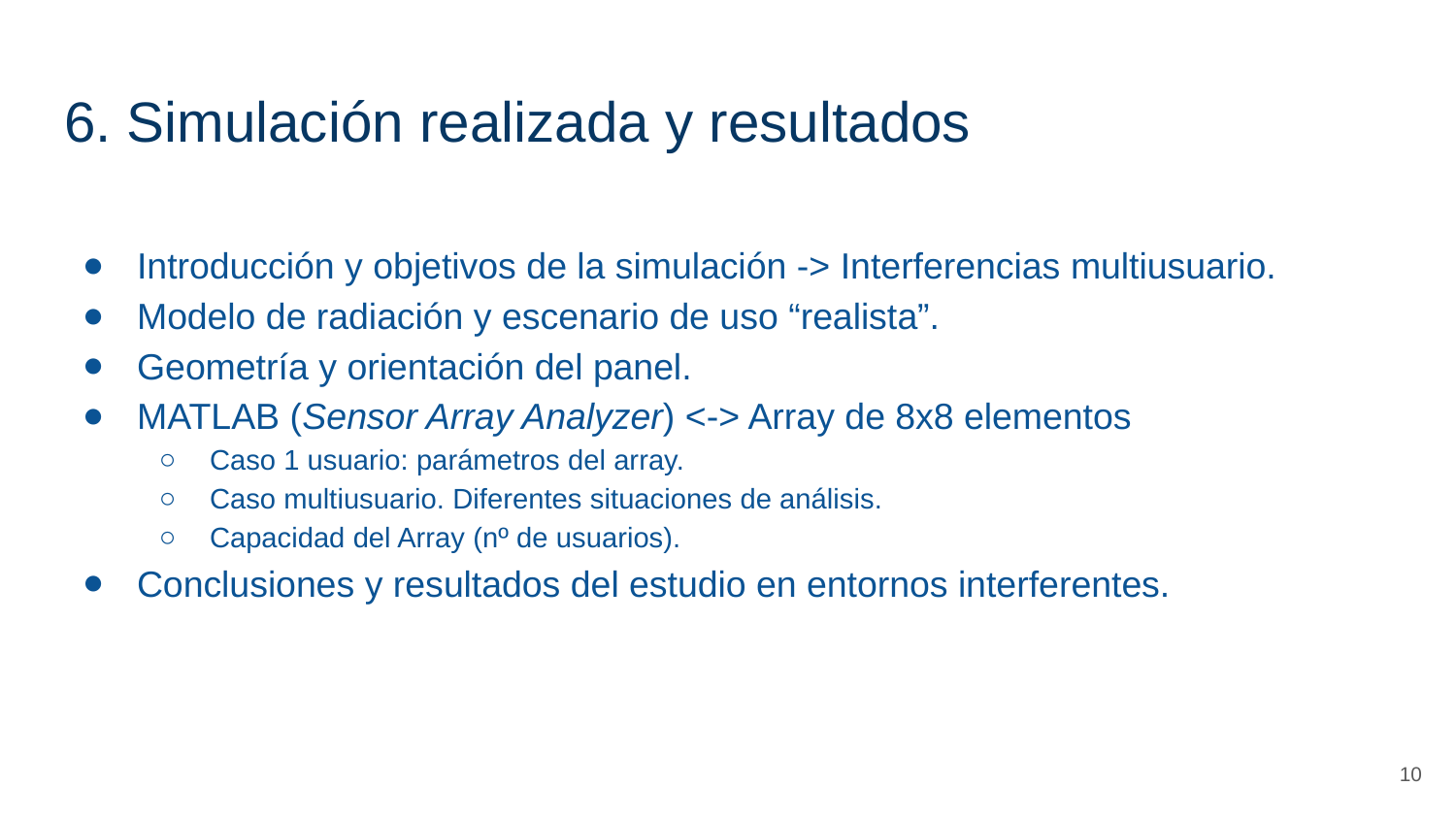

# 6. Simulación realizada y resultados
Introducción y objetivos de la simulación -> Interferencias multiusuario.
Modelo de radiación y escenario de uso “realista”.
Geometría y orientación del panel.
MATLAB (Sensor Array Analyzer) <-> Array de 8x8 elementos
Caso 1 usuario: parámetros del array.
Caso multiusuario. Diferentes situaciones de análisis.
Capacidad del Array (nº de usuarios).
Conclusiones y resultados del estudio en entornos interferentes.
10